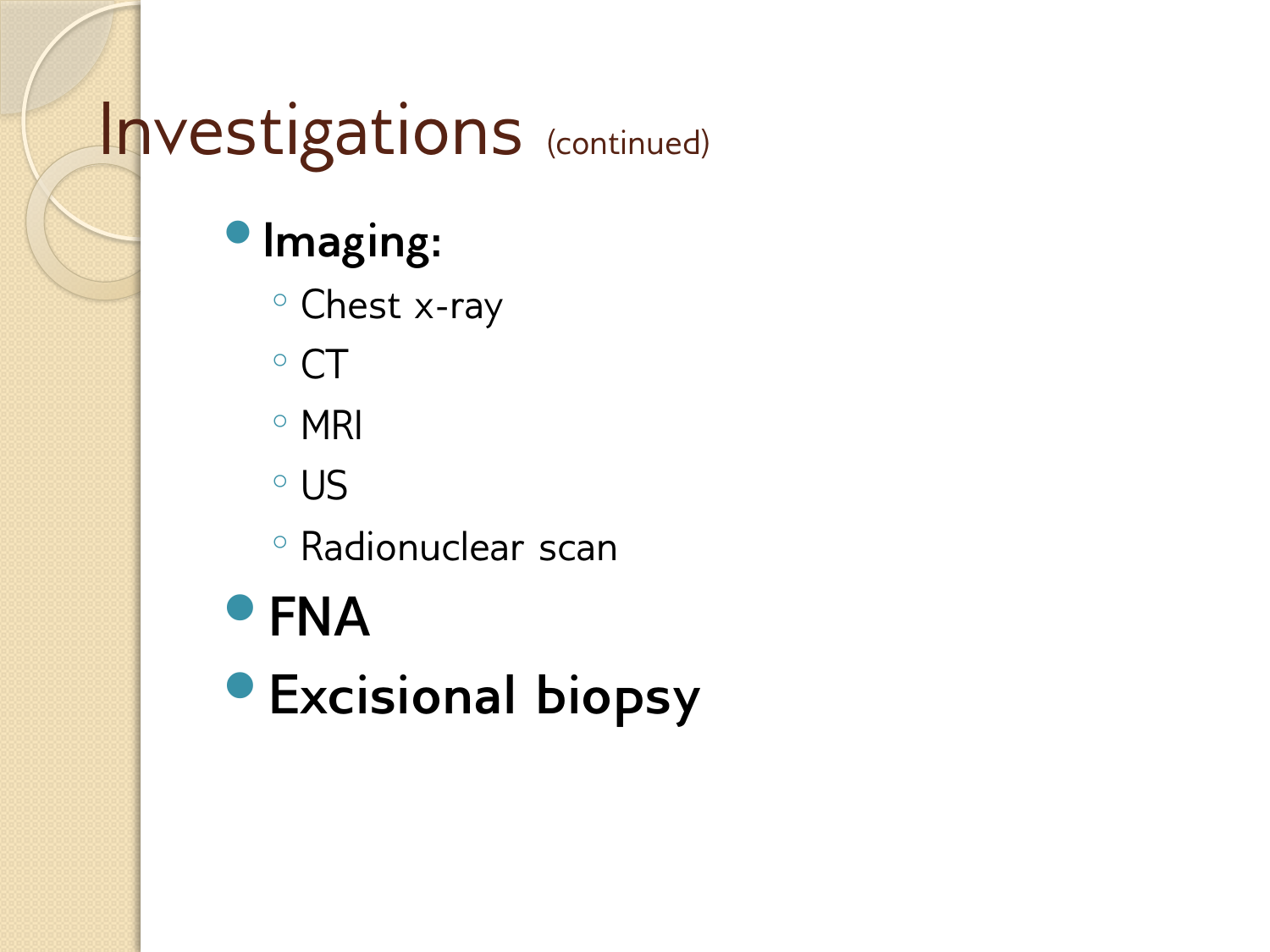

# Investigations (continued)
Imaging:
Chest x-ray
CT
MRI
US
Radionuclear scan
FNA
Excisional biopsy